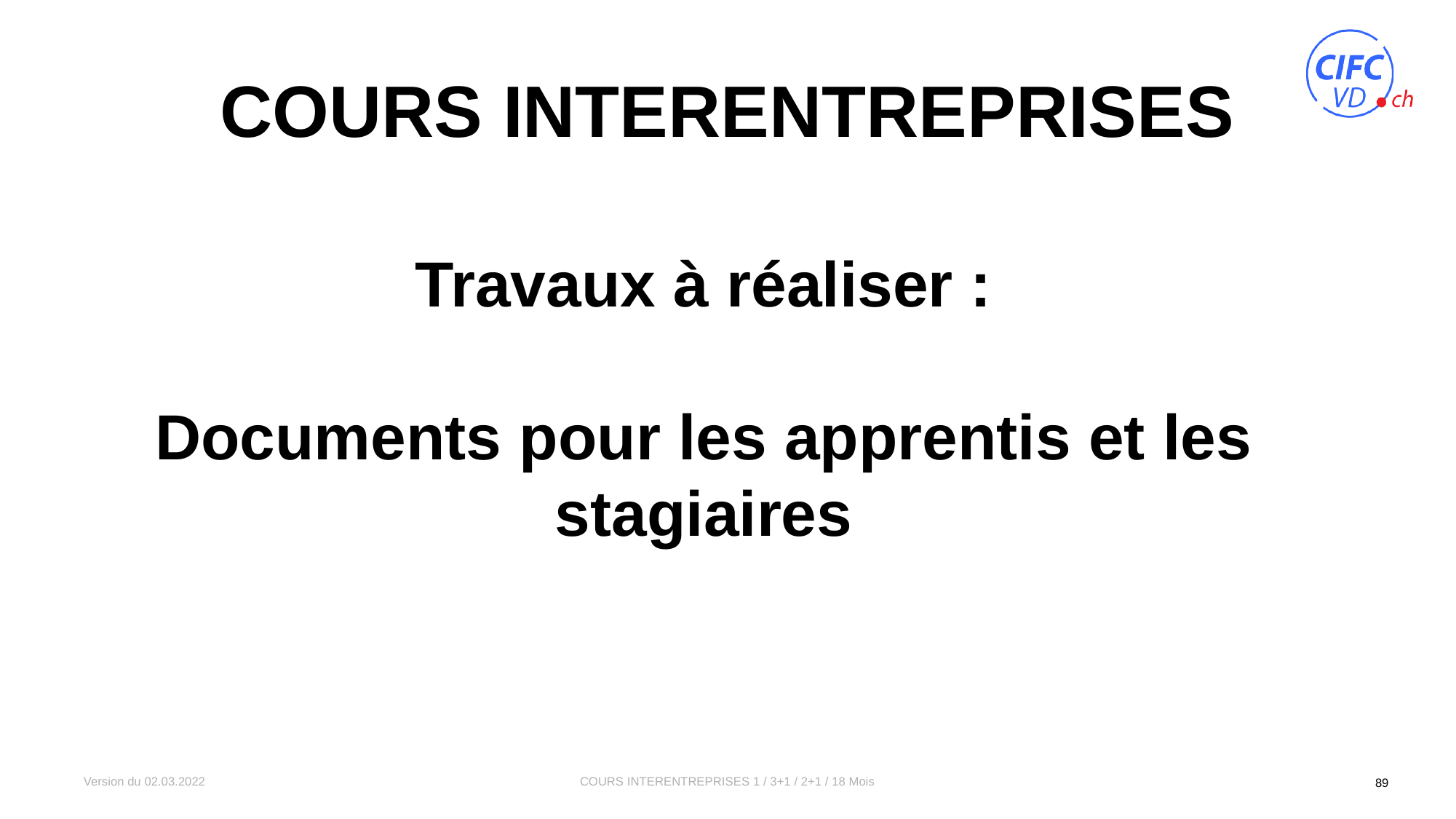

# Cours interentreprises
Travaux à réaliser :

Documents pour les apprentis et les stagiaires
Version du 02.03.2022
COURS INTERENTREPRISES 1 / 3+1 / 2+1 / 18 Mois
89